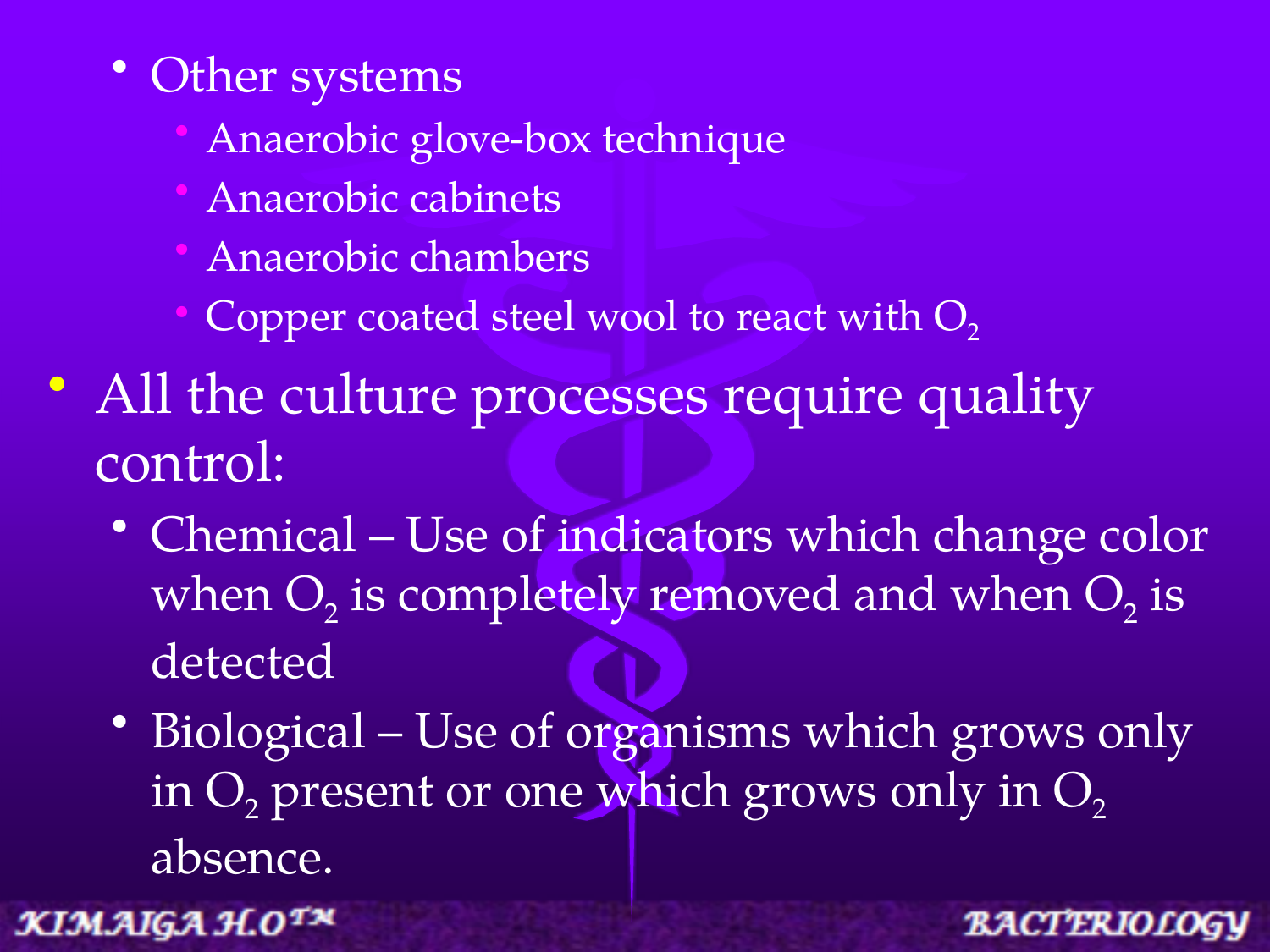

Other systems
Anaerobic glove-box technique
Anaerobic cabinets
Anaerobic chambers
Copper coated steel wool to react with O2
All the culture processes require quality control:
Chemical – Use of indicators which change color when O2 is completely removed and when O2 is detected
Biological – Use of organisms which grows only in O2 present or one which grows only in O2 absence.